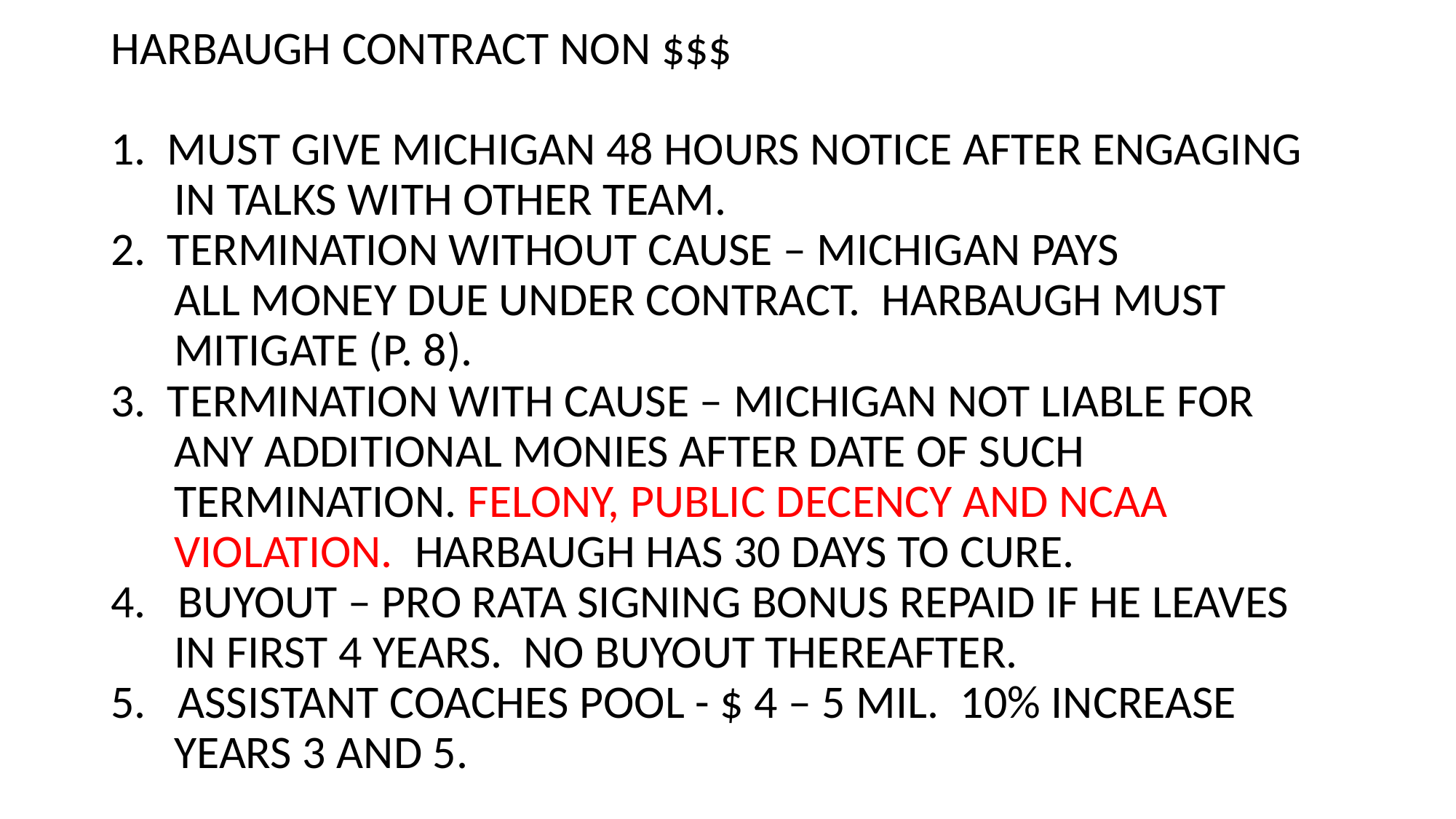

# HARBAUGH CONTRACT NON $$$ 1.  MUST GIVE MICHIGAN 48 HOURS NOTICE AFTER ENGAGING IN TALKS WITH OTHER TEAM. 2.  TERMINATION WITHOUT CAUSE – MICHIGAN PAYS ALL MONEY DUE UNDER CONTRACT.  HARBAUGH MUST MITIGATE (P. 8). 3.  TERMINATION WITH CAUSE – MICHIGAN NOT LIABLE FOR ANY ADDITIONAL MONIES AFTER DATE OF SUCH TERMINATION. FELONY, PUBLIC DECENCY AND NCAA VIOLATION.  HARBAUGH HAS 30 DAYS TO CURE. 4.   BUYOUT – PRO RATA SIGNING BONUS REPAID IF HE LEAVES IN FIRST 4 YEARS.  NO BUYOUT THEREAFTER. 5.   ASSISTANT COACHES POOL - $ 4 – 5 MIL.  10% INCREASE YEARS 3 AND 5.